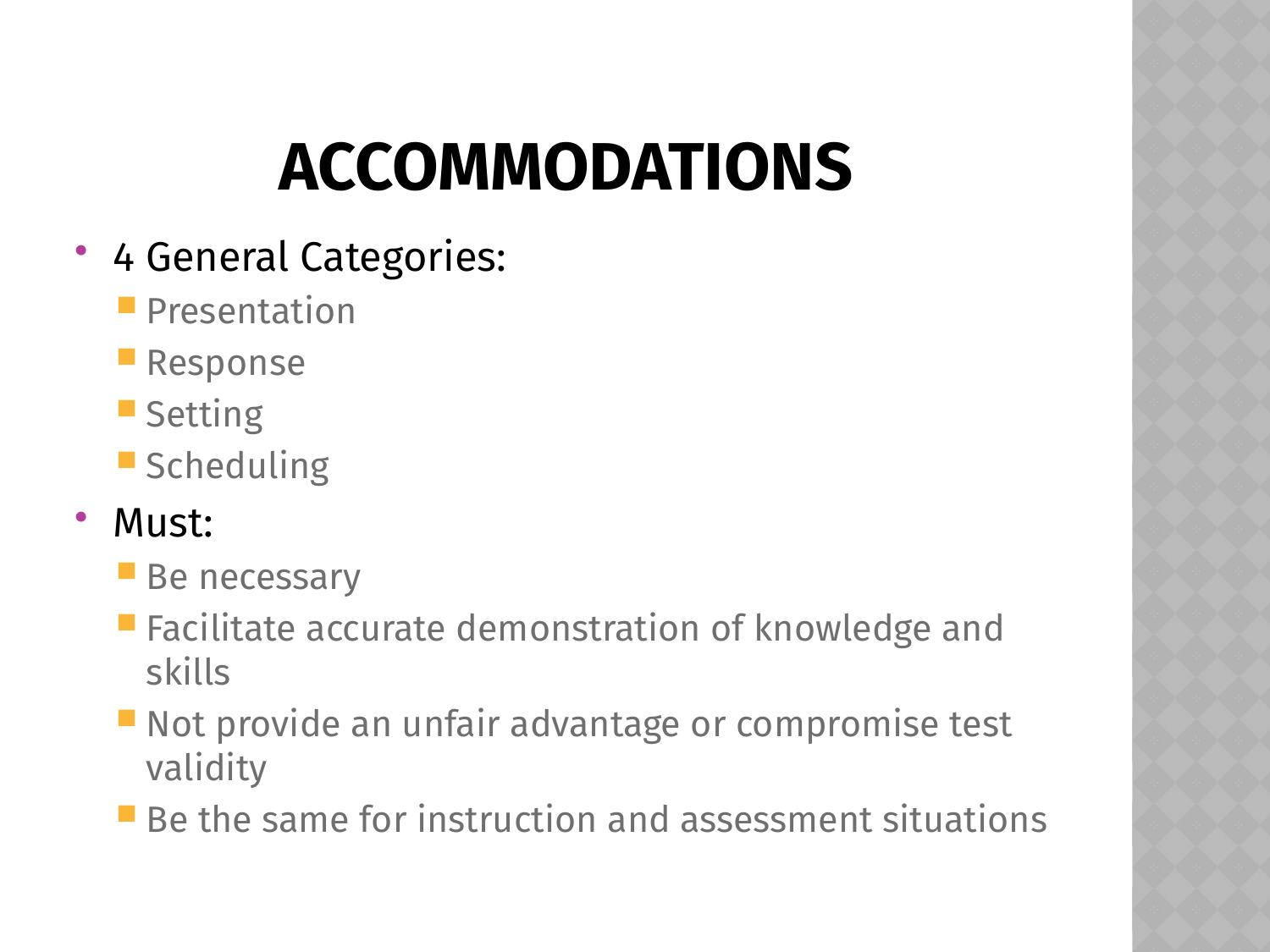

# Accommodations
4 General Categories:
Presentation
Response
Setting
Scheduling
Must:
Be necessary
Facilitate accurate demonstration of knowledge and skills
Not provide an unfair advantage or compromise test validity
Be the same for instruction and assessment situations